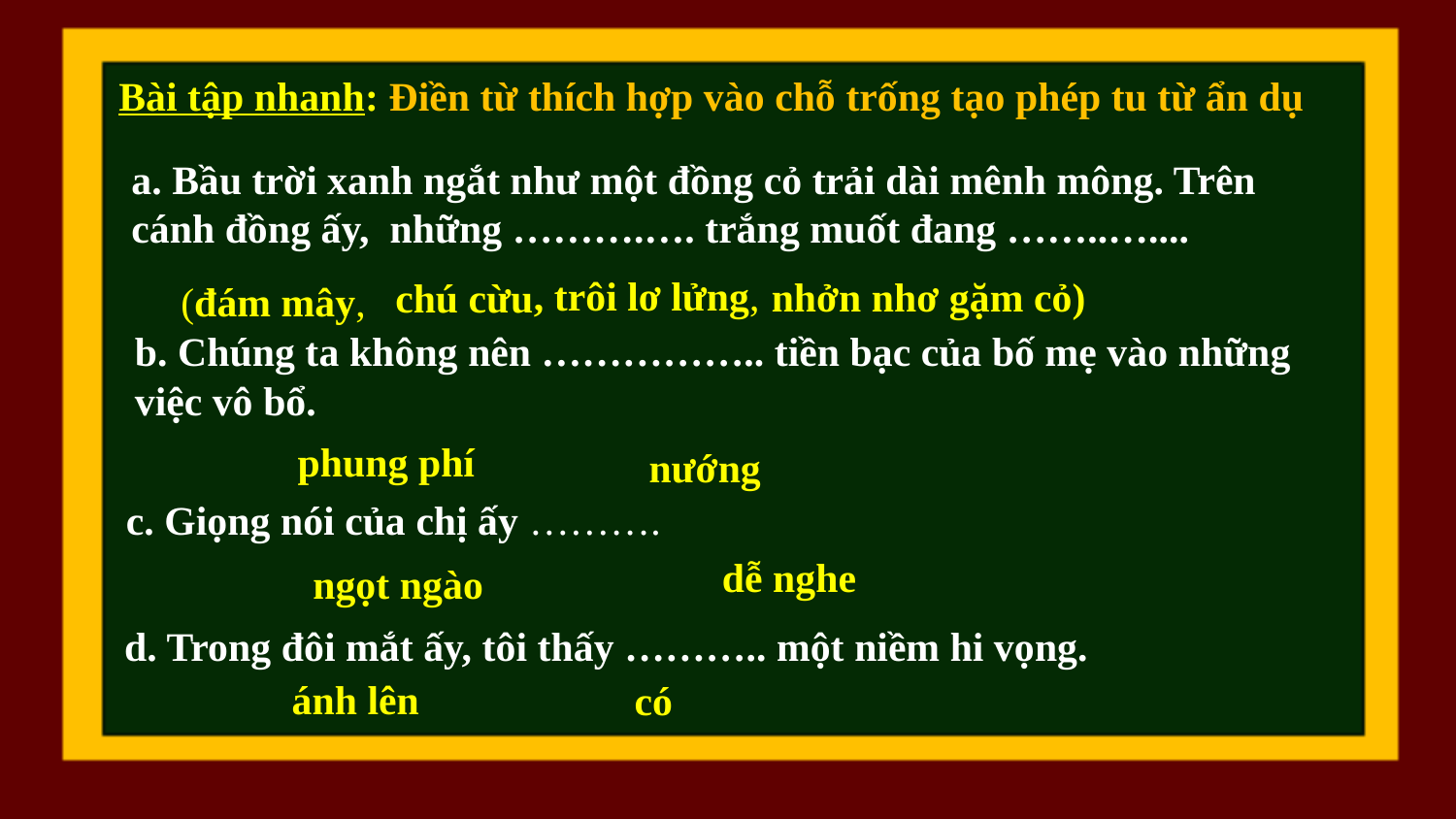

Bài tập nhanh: Điền từ thích hợp vào chỗ trống tạo phép tu từ ẩn dụ
a. Bầu trời xanh ngắt như một đồng cỏ trải dài mênh mông. Trên cánh đồng ấy,  những ……….…. trắng muốt đang ……..…....
, trôi lơ lửng,
 nhởn nhơ gặm cỏ)
chú cừu
(đám mây,
b. Chúng ta không nên …………….. tiền bạc của bố mẹ vào những việc vô bổ.
phung phí
nướng
c. Giọng nói của chị ấy ……….
dễ nghe
ngọt ngào
d. Trong đôi mắt ấy, tôi thấy ……….. một niềm hi vọng.
ánh lên
có